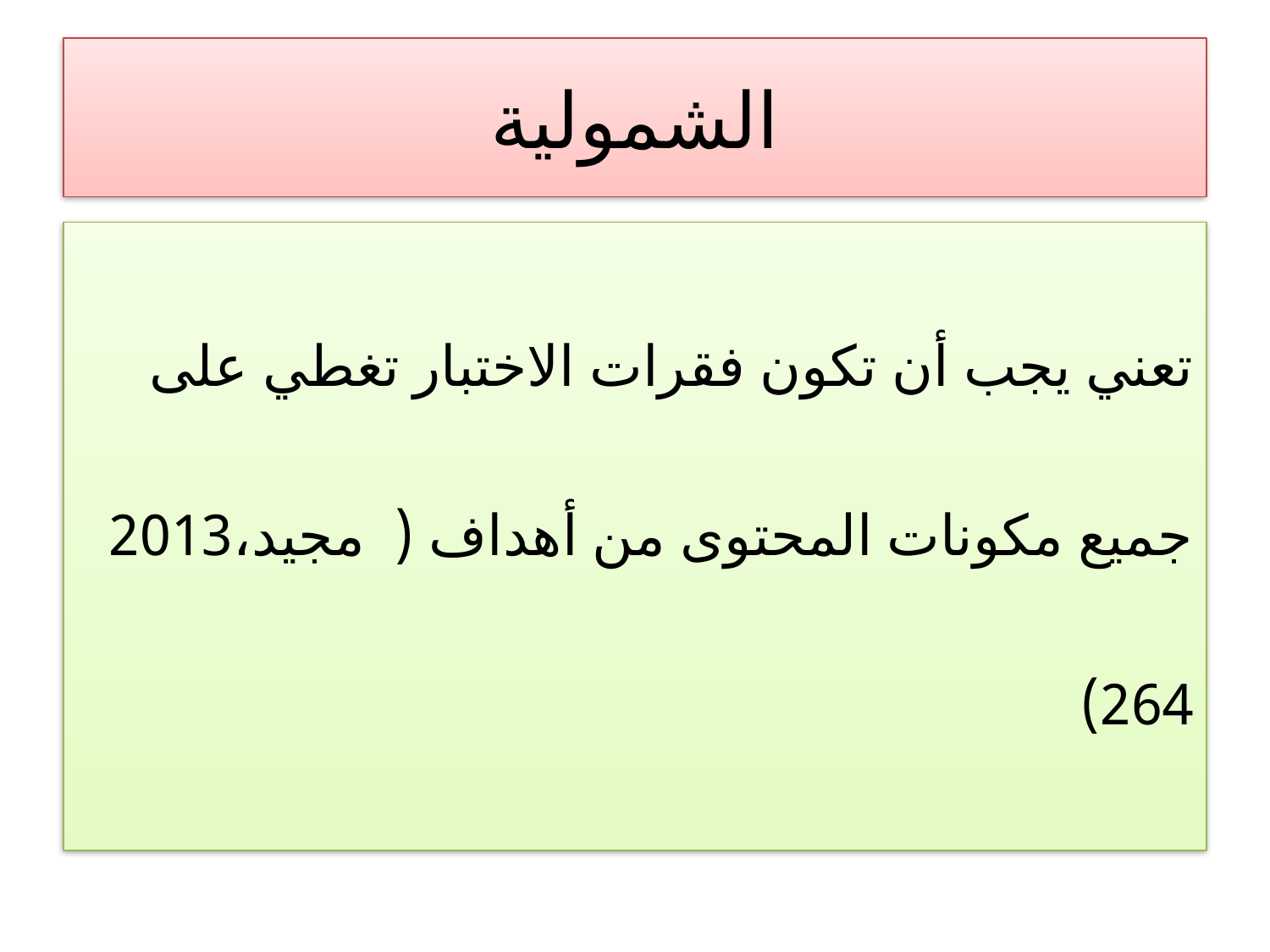

# الشمولية
تعني يجب أن تكون فقرات الاختبار تغطي على جميع مكونات المحتوى من أهداف (  مجيد،2013  264)